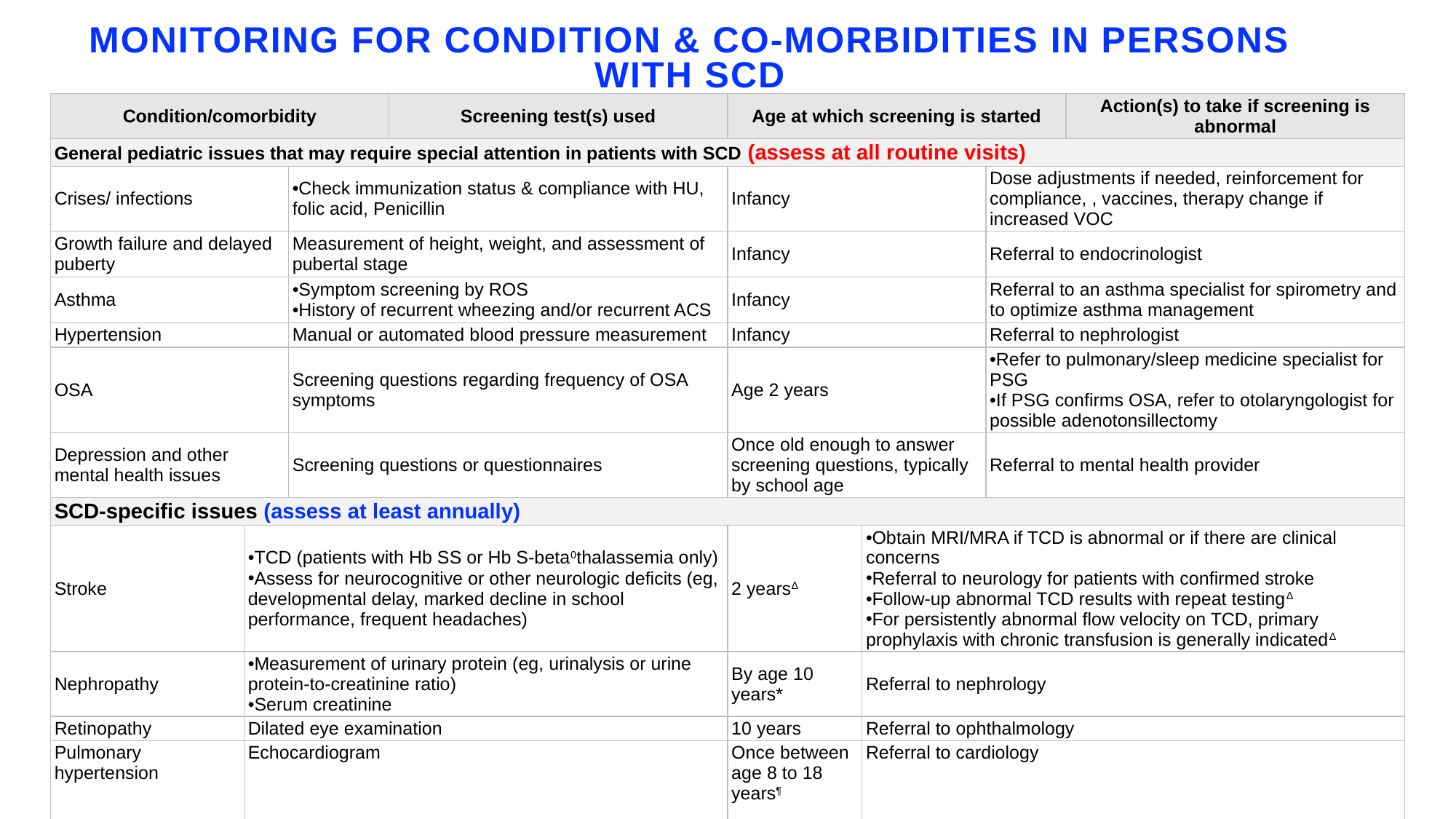

# Monitoring for condition & co-morbidities in Persons with SCD
| Condition/comorbidity |  |  | Screening test(s) used | Age at which screening is started |  |  | Action(s) to take if screening is abnormal |
| --- | --- | --- | --- | --- | --- | --- | --- |
| General pediatric issues that may require special attention in patients with SCD (assess at all routine visits) |  |  |  |  |  |  |  |
| Crises/ infections |  | Check immunization status & compliance with HU, folic acid, Penicillin |  | Infancy |  | Dose adjustments if needed, reinforcement for compliance, , vaccines, therapy change if increased VOC |  |
| Growth failure and delayed puberty |  | Measurement of height, weight, and assessment of pubertal stage | Measurement of height, weight, and assessment of pubertal stage | Infancy |  | Referral to endocrinologist | Referral to endocrinologist |
| Asthma |  | Symptom screening by ROS History of recurrent wheezing and/or recurrent ACS | Symptom screening by ROS History of recurrent wheezing and/or recurrent ACS | Infancy |  | Referral to an asthma specialist for spirometry and to optimize asthma management | Referral to an asthma specialist for spirometry and to optimize asthma management |
| Hypertension |  | Manual or automated blood pressure measurement | Manual or automated blood pressure measurement | Infancy |  | Referral to nephrologist | Referral to nephrologist |
| OSA |  | Screening questions regarding frequency of OSA symptoms | Screening questions regarding frequency of OSA symptoms | Age 2 years |  | Refer to pulmonary/sleep medicine specialist for PSG If PSG confirms OSA, refer to otolaryngologist for possible adenotonsillectomy | Refer to pulmonary/sleep medicine specialist for PSG If PSG confirms OSA, refer to otolaryngologist for possible adenotonsillectomy |
| Depression and other mental health issues |  | Screening questions or questionnaires | Screening questions or questionnaires | Once old enough to answer screening questions, typically by school age |  | Referral to mental health provider | Referral to mental health provider |
| SCD-specific issues (assess at least annually) |  |  |  |  |  |  |  |
| Stroke | TCD (patients with Hb SS or Hb S-beta0thalassemia only) Assess for neurocognitive or other neurologic deficits (eg, developmental delay, marked decline in school performance, frequent headaches) | TCD (patients with Hb SS or Hb S-beta0thalassemia only) Assess for neurocognitive or other neurologic deficits (eg, developmental delay, marked decline in school performance, frequent headaches) | TCD (patients with Hb SS or Hb S-beta0thalassemia only) Assess for neurocognitive or other neurologic deficits (eg, developmental delay, marked decline in school performance, frequent headaches) | 2 yearsΔ | Obtain MRI/MRA if TCD is abnormal or if there are clinical concerns Referral to neurology for patients with confirmed stroke Follow-up abnormal TCD results with repeat testingΔ For persistently abnormal flow velocity on TCD, primary prophylaxis with chronic transfusion is generally indicatedΔ | Obtain MRI/MRA if TCD is abnormal or if there are clinical concerns Referral to neurology for patients with confirmed stroke Follow-up abnormal TCD results with repeat testingΔ For persistently abnormal flow velocity on TCD, primary prophylaxis with chronic transfusion is generally indicatedΔ | Obtain MRI/MRA if TCD is abnormal or if there are clinical concerns Referral to neurology for patients with confirmed stroke Follow-up abnormal TCD results with repeat testingΔ For persistently abnormal flow velocity on TCD, primary prophylaxis with chronic transfusion is generally indicatedΔ |
| Nephropathy | Measurement of urinary protein (eg, urinalysis or urine protein-to-creatinine ratio) Serum creatinine | Measurement of urinary protein (eg, urinalysis or urine protein-to-creatinine ratio) Serum creatinine | Measurement of urinary protein (eg, urinalysis or urine protein-to-creatinine ratio) Serum creatinine | By age 10 years\* | Referral to nephrology | Referral to nephrology | Referral to nephrology |
| Retinopathy | Dilated eye examination | Dilated eye examination | Dilated eye examination | 10 years | Referral to ophthalmology | Referral to ophthalmology | Referral to ophthalmology |
| Pulmonary hypertension | Echocardiogram | Echocardiogram | Echocardiogram | Once between age 8 to 18 years¶ | Referral to cardiology | Referral to cardiology | Referral to cardiology |